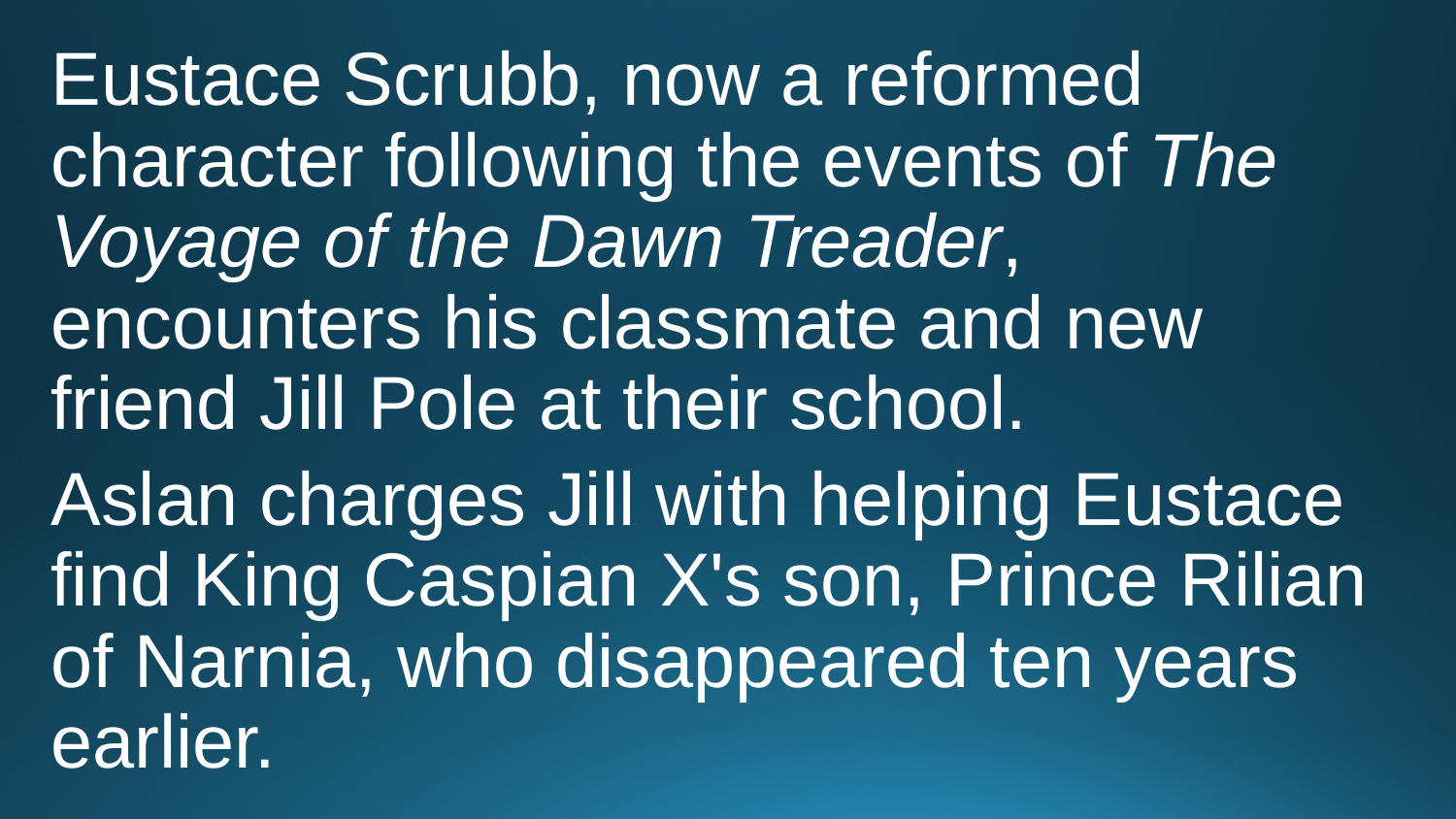

Eustace Scrubb, now a reformed character following the events of The Voyage of the Dawn Treader, encounters his classmate and new friend Jill Pole at their school.
Aslan charges Jill with helping Eustace find King Caspian X's son, Prince Rilian of Narnia, who disappeared ten years earlier.